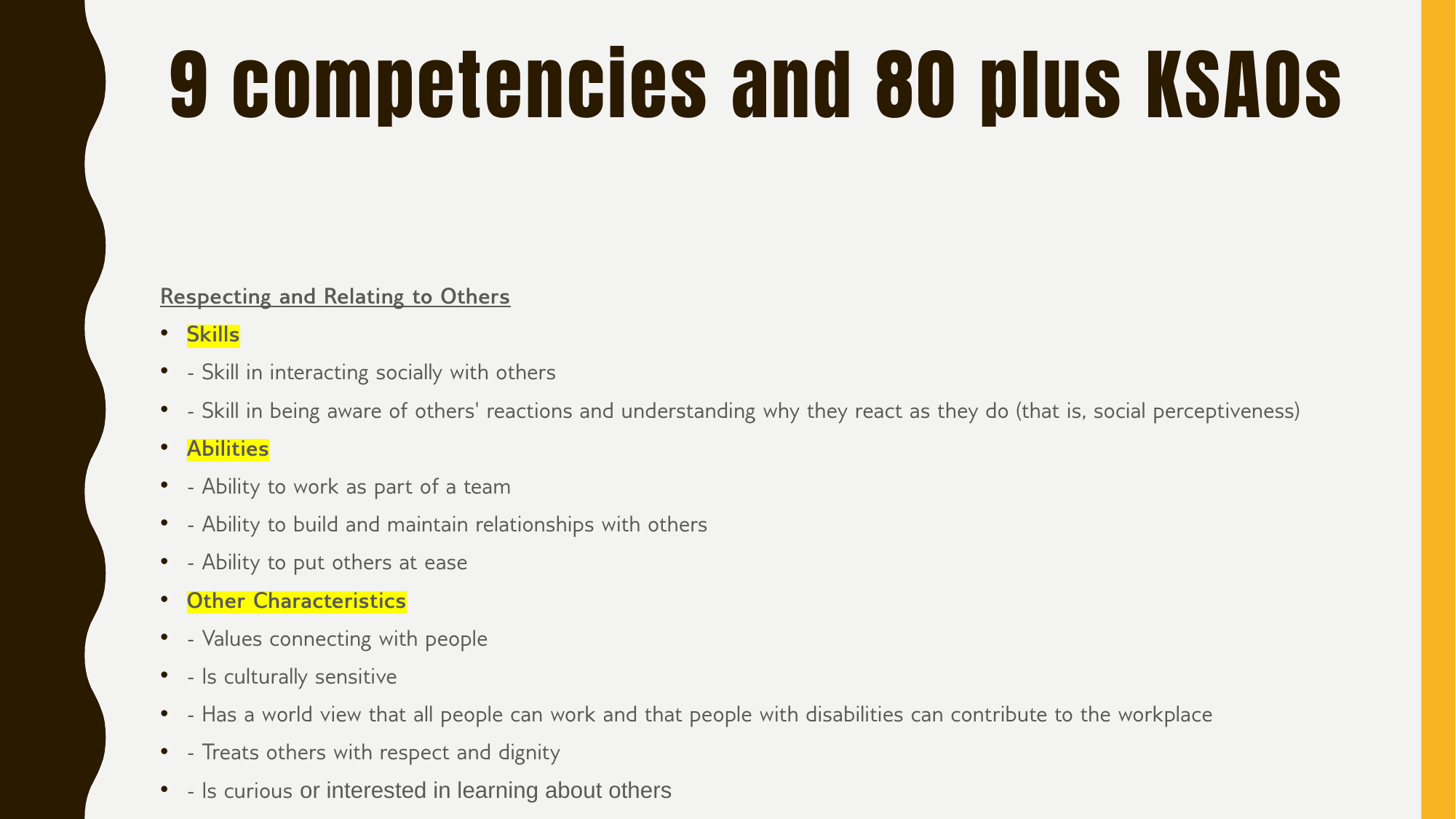

# 9 competencies and 80 plus KSAOs
Respecting and Relating to Others
Skills
- Skill in interacting socially with others
- Skill in being aware of others' reactions and understanding why they react as they do (that is, social perceptiveness)
Abilities
- Ability to work as part of a team
- Ability to build and maintain relationships with others
- Ability to put others at ease
Other Characteristics
- Values connecting with people
- Is culturally sensitive
- Has a world view that all people can work and that people with disabilities can contribute to the workplace
- Treats others with respect and dignity
- Is curious or interested in learning about others